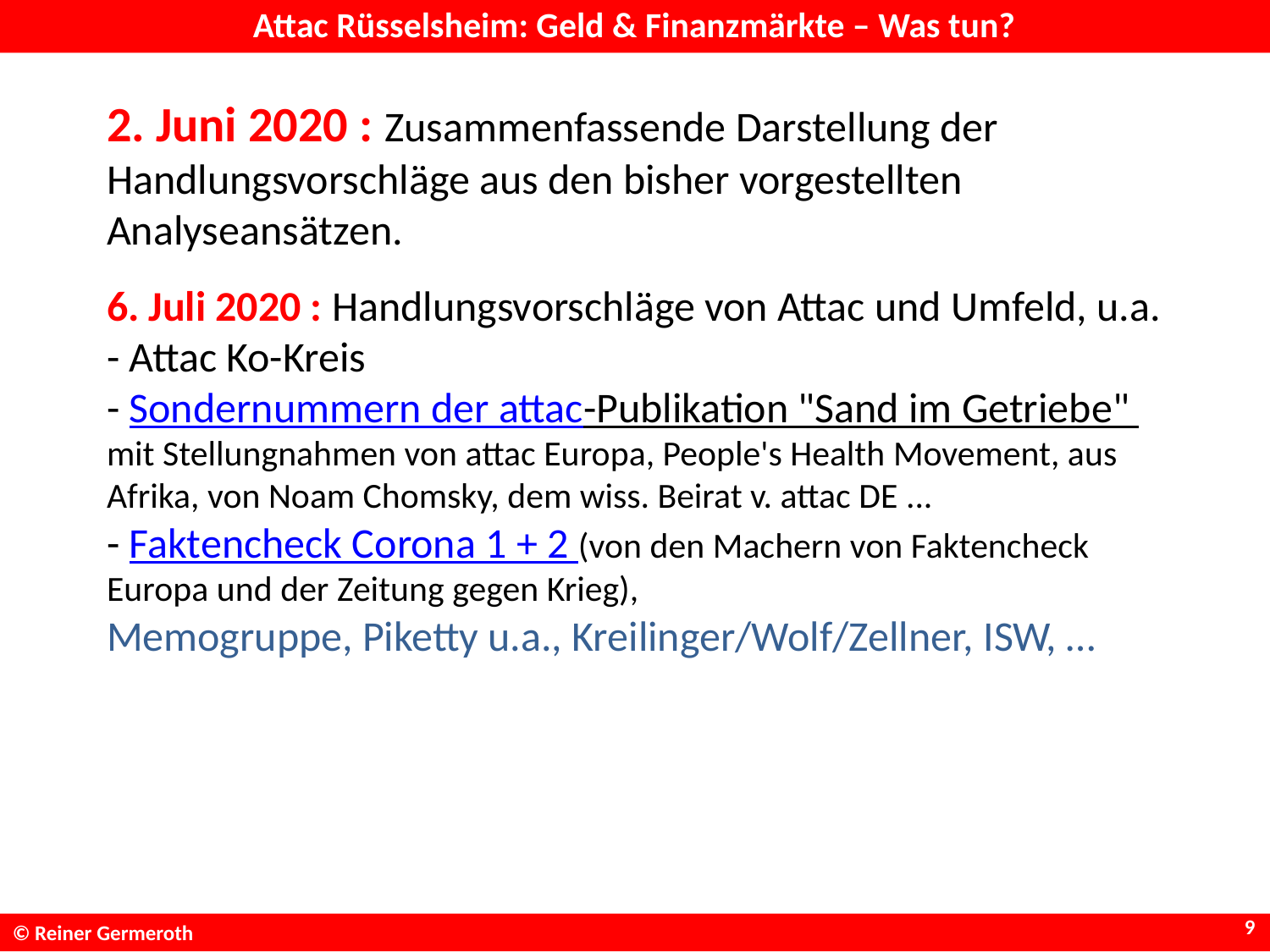

# Attac Rüsselsheim: Geld & Finanzmärkte – Was tun?
2. Juni 2020 : Zusammenfassende Darstellung der Handlungsvorschläge aus den bisher vorgestellten Analyseansätzen.

6. Juli 2020 : Handlungsvorschläge von Attac und Umfeld, u.a.
- Attac Ko-Kreis
- Sondernummern der attac-Publikation "Sand im Getriebe" mit Stellungnahmen von attac Europa, People's Health Movement, aus Afrika, von Noam Chomsky, dem wiss. Beirat v. attac DE ...
- Faktencheck Corona 1 + 2 (von den Machern von Faktencheck Europa und der Zeitung gegen Krieg),
Memogruppe, Piketty u.a., Kreilinger/Wolf/Zellner, ISW, …
9
© Reiner Germeroth